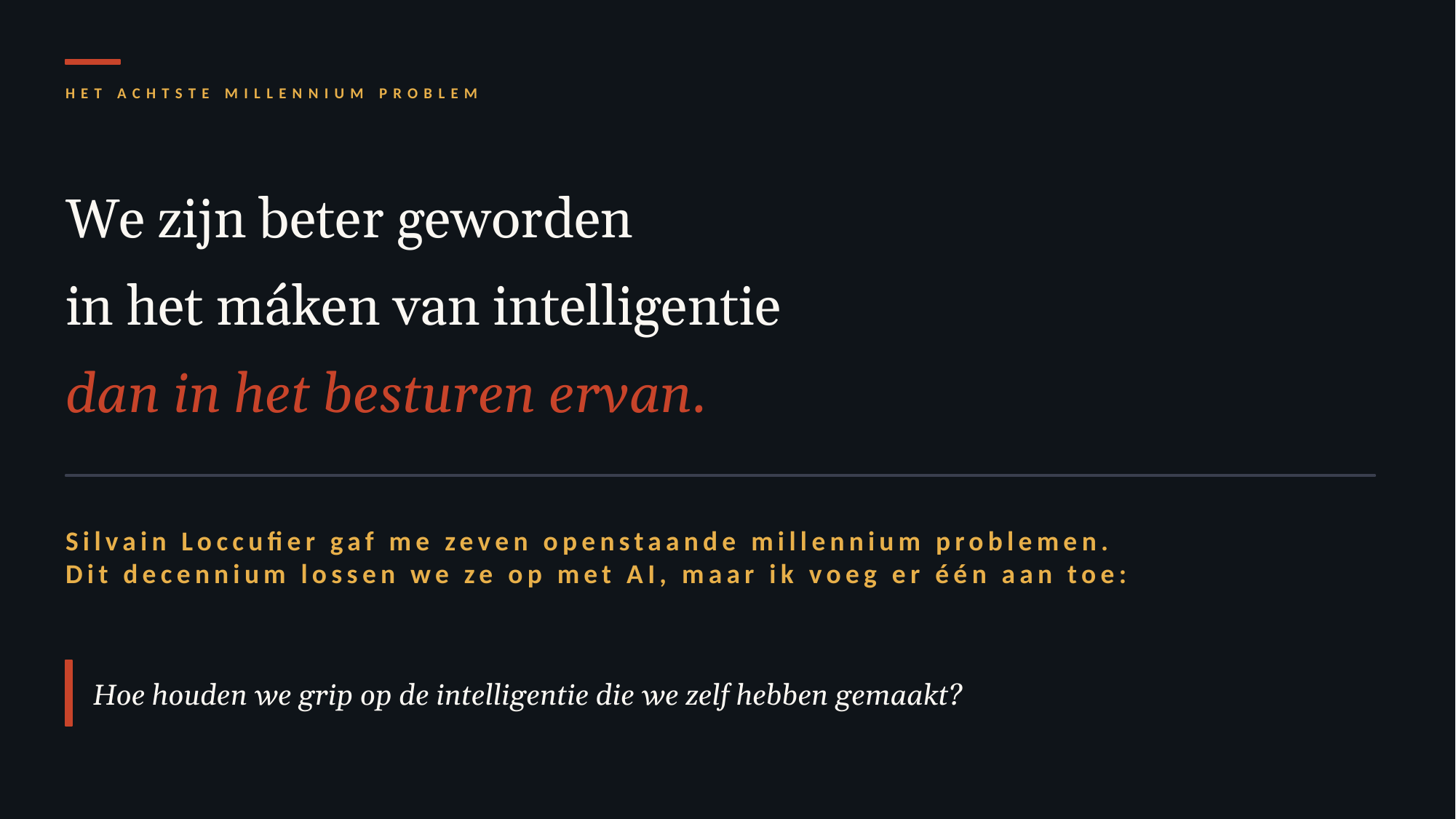

HET ACHTSTE MILLENNIUM PROBLEM
We zijn beter geworden
in het máken van intelligentie
dan in het besturen ervan.

Silvain Loccufier gaf me zeven openstaande millennium problemen.
Dit decennium lossen we ze op met AI, maar ik voeg er één aan toe:

Hoe houden we grip op de intelligentie die we zelf hebben gemaakt?